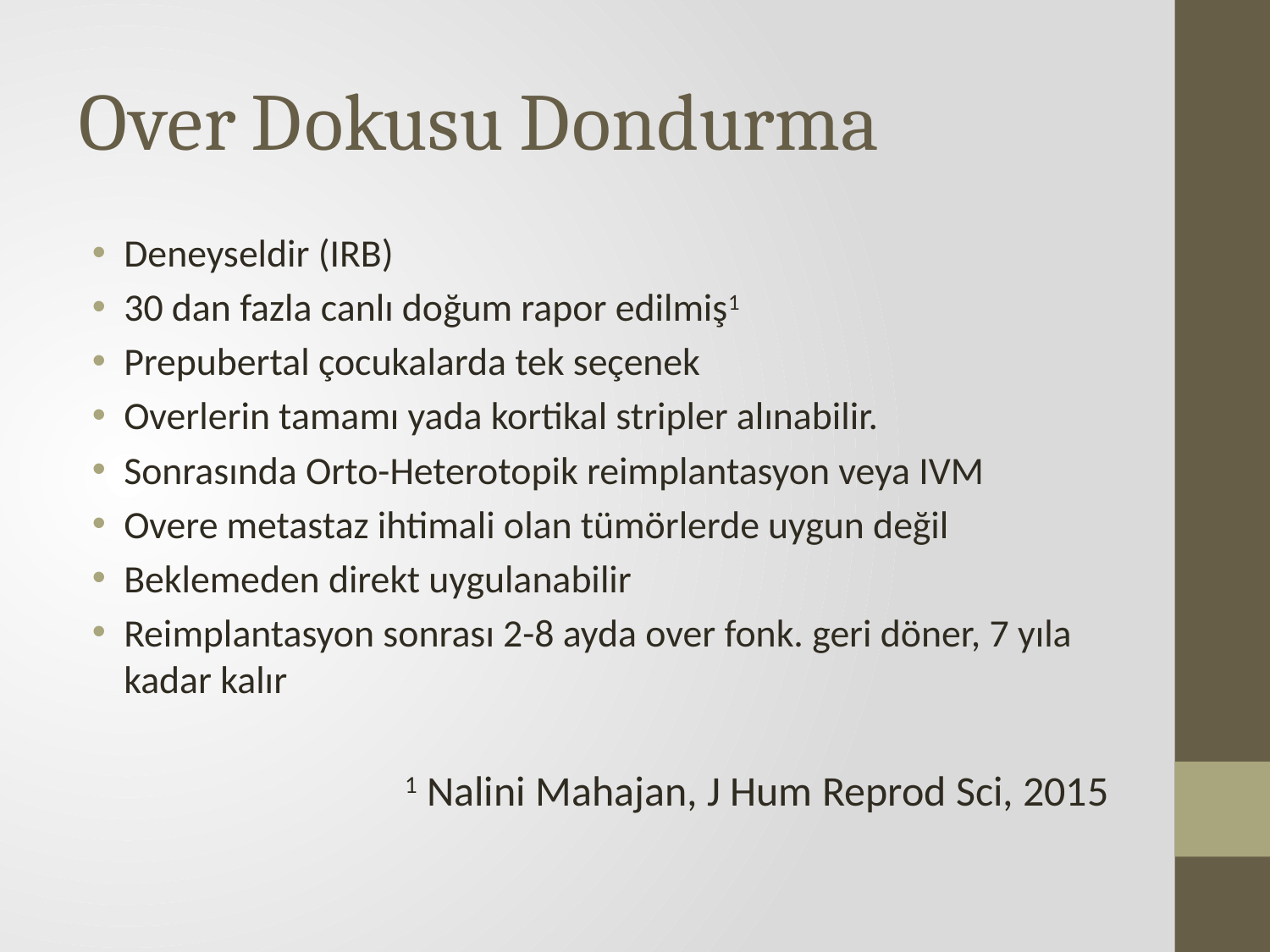

# Over Dokusu Dondurma
Deneyseldir (IRB)
30 dan fazla canlı doğum rapor edilmiş1
Prepubertal çocukalarda tek seçenek
Overlerin tamamı yada kortikal stripler alınabilir.
Sonrasında Orto-Heterotopik reimplantasyon veya IVM
Overe metastaz ihtimali olan tümörlerde uygun değil
Beklemeden direkt uygulanabilir
Reimplantasyon sonrası 2-8 ayda over fonk. geri döner, 7 yıla kadar kalır

1 Nalini Mahajan, J Hum Reprod Sci, 2015